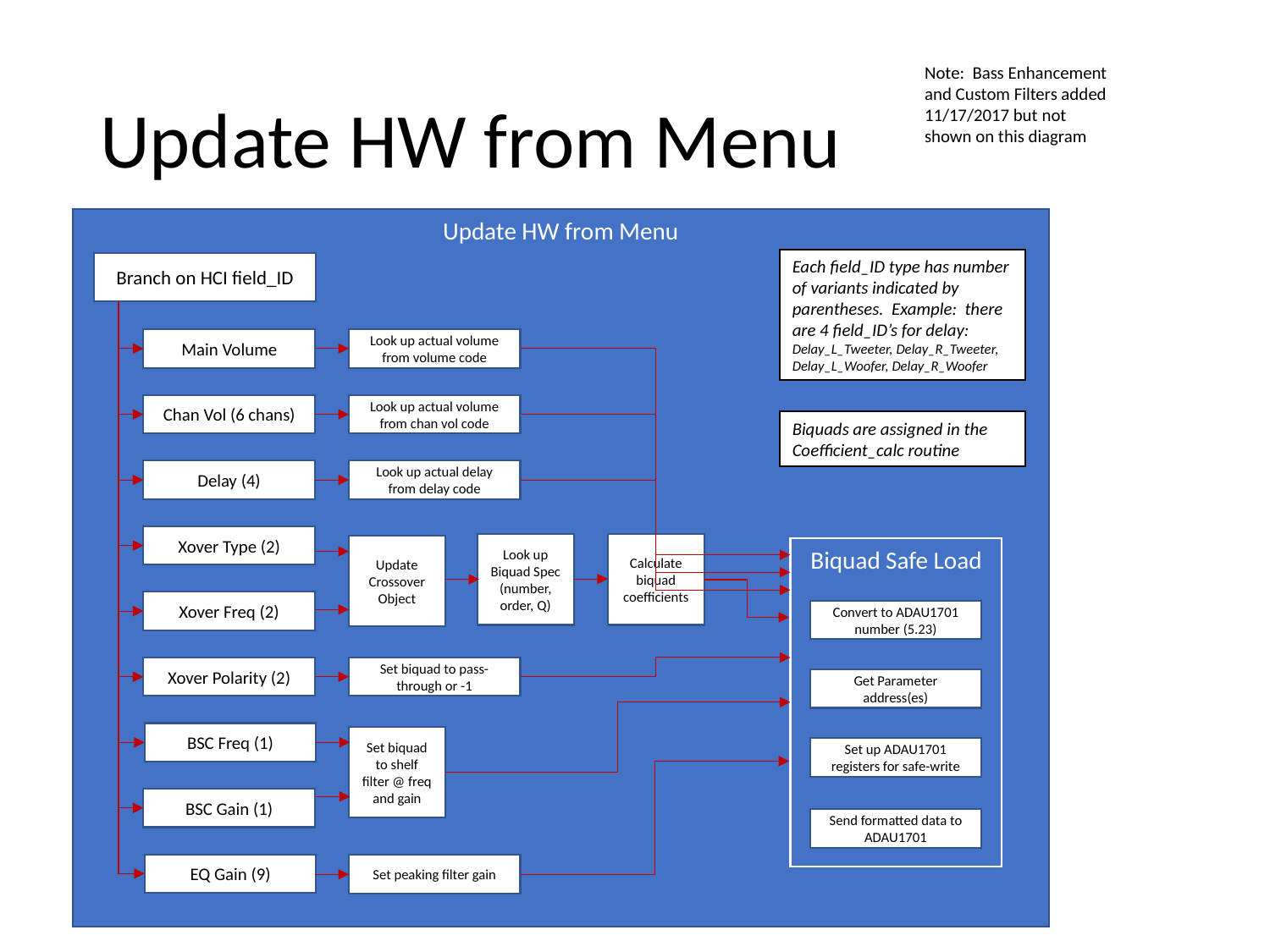

# Update HW from Menu
Note:  Bass Enhancement and Custom Filters added 11/17/2017 but not shown on this diagram
Update HW from Menu
Each field_ID type has number of variants indicated by parentheses.  Example:  there are 4 field_ID’s for delay:  Delay_L_Tweeter, Delay_R_Tweeter, Delay_L_Woofer, Delay_R_Woofer
Branch on HCI field_ID
Main Volume
Look up actual volume from volume code
Chan Vol (6 chans)
Look up actual volume from chan vol code
Biquads are assigned in the Coefficient_calc routine
Delay (4)
Look up actual delay from delay code
Xover Type (2)
Look up Biquad Spec (number, order, Q)
Calculate biquad coefficients
Update Crossover Object
Biquad Safe Load
Convert to ADAU1701 number (5.23)
Get Parameter address(es)
Set up ADAU1701 registers for safe-write
Send formatted data to ADAU1701
Xover Freq (2)
Set biquad to pass-through or -1
Xover Polarity (2)
BSC Freq (1)
Set biquad to shelf filter @ freq and gain
BSC Gain (1)
EQ Gain (9)
Set peaking filter gain